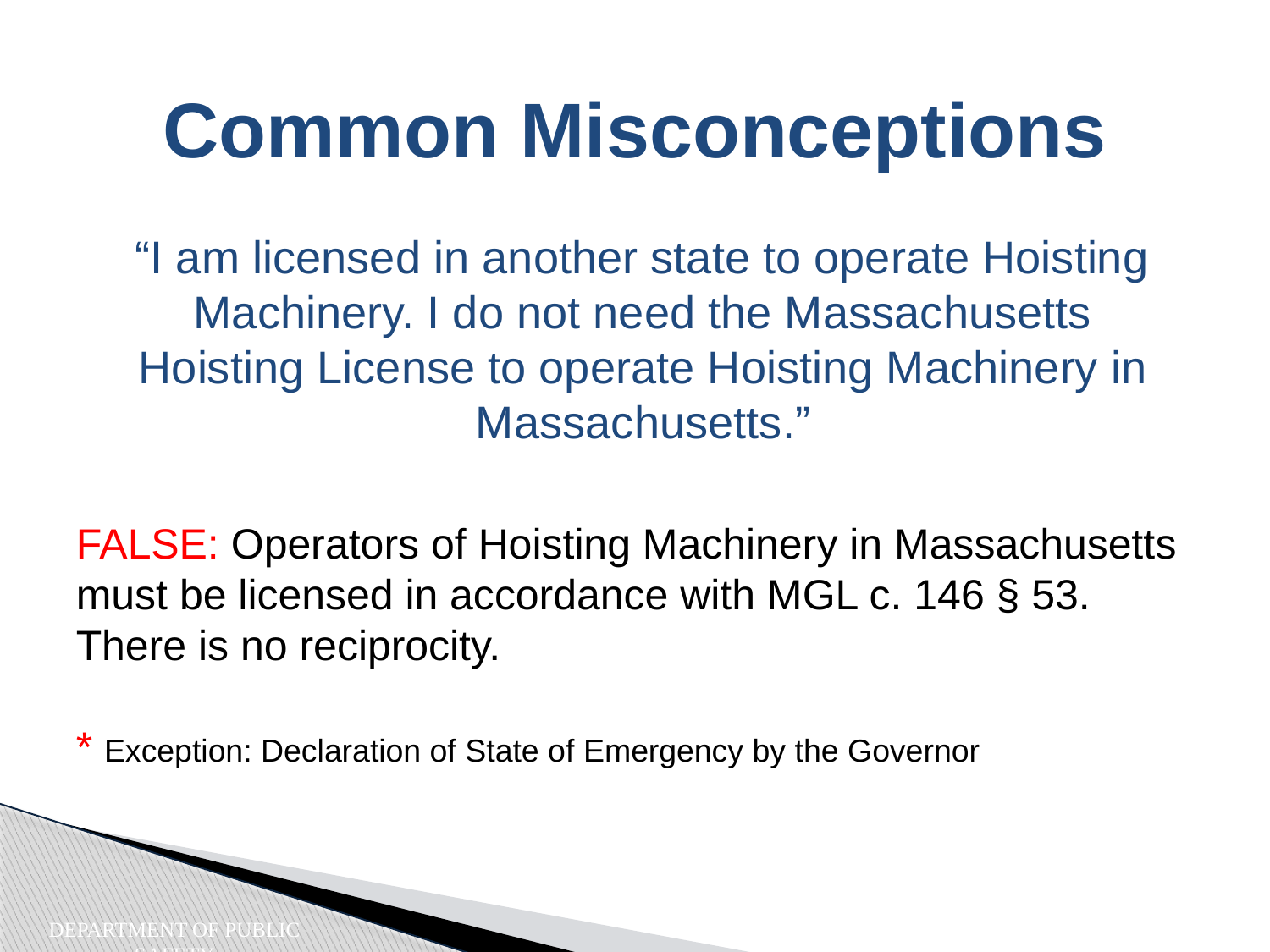

Common Misconceptions
“I am licensed in another state to operate Hoisting Machinery. I do not need the Massachusetts Hoisting License to operate Hoisting Machinery in Massachusetts.”
FALSE: Operators of Hoisting Machinery in Massachusetts must be licensed in accordance with MGL c. 146 § 53. There is no reciprocity.

* Exception: Declaration of State of Emergency by the Governor
Department of Public Safety